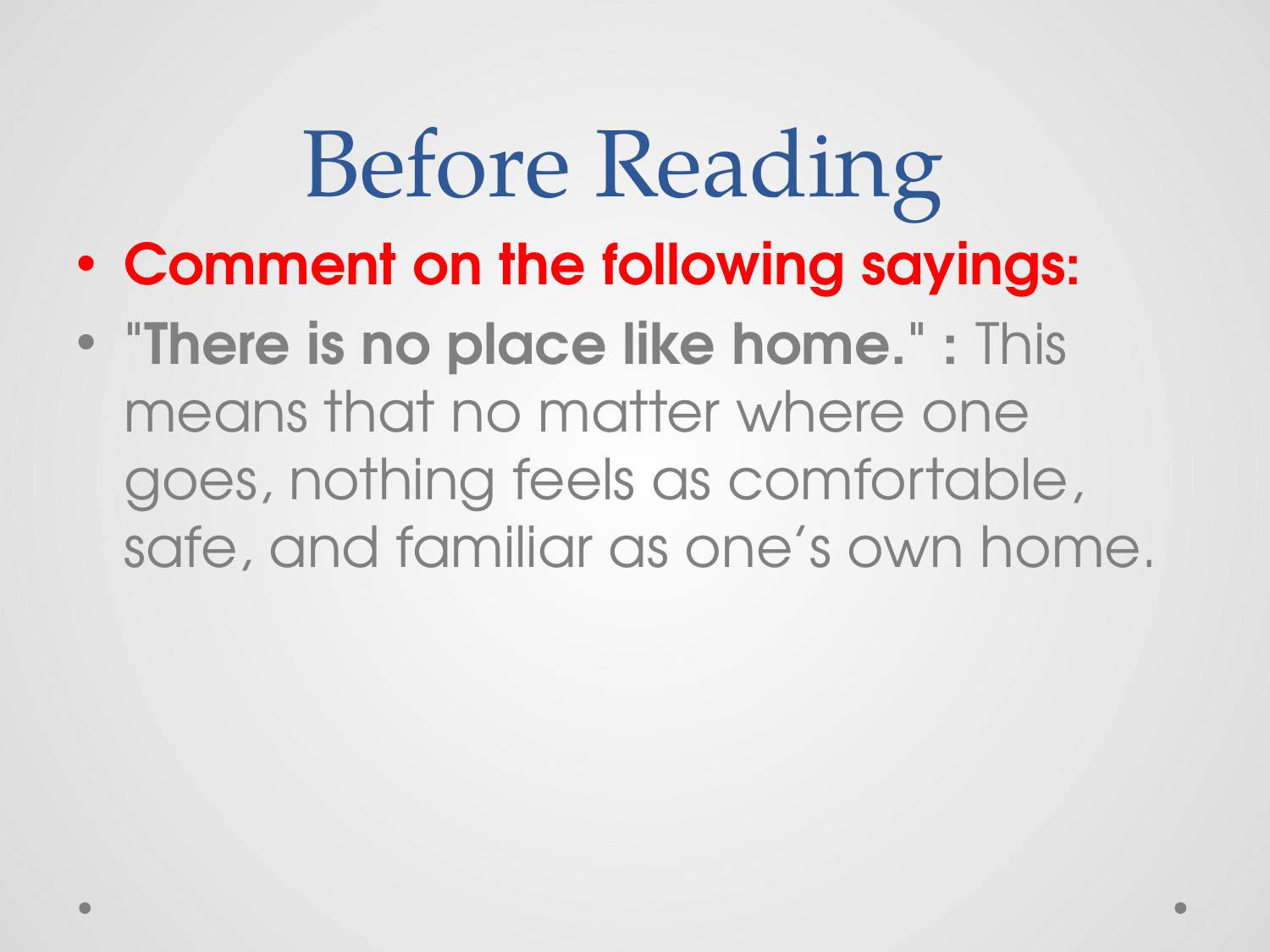

# Before Reading
Comment on the following sayings:
"There is no place like home." : This means that no matter where one goes, nothing feels as comfortable, safe, and familiar as one’s own home.